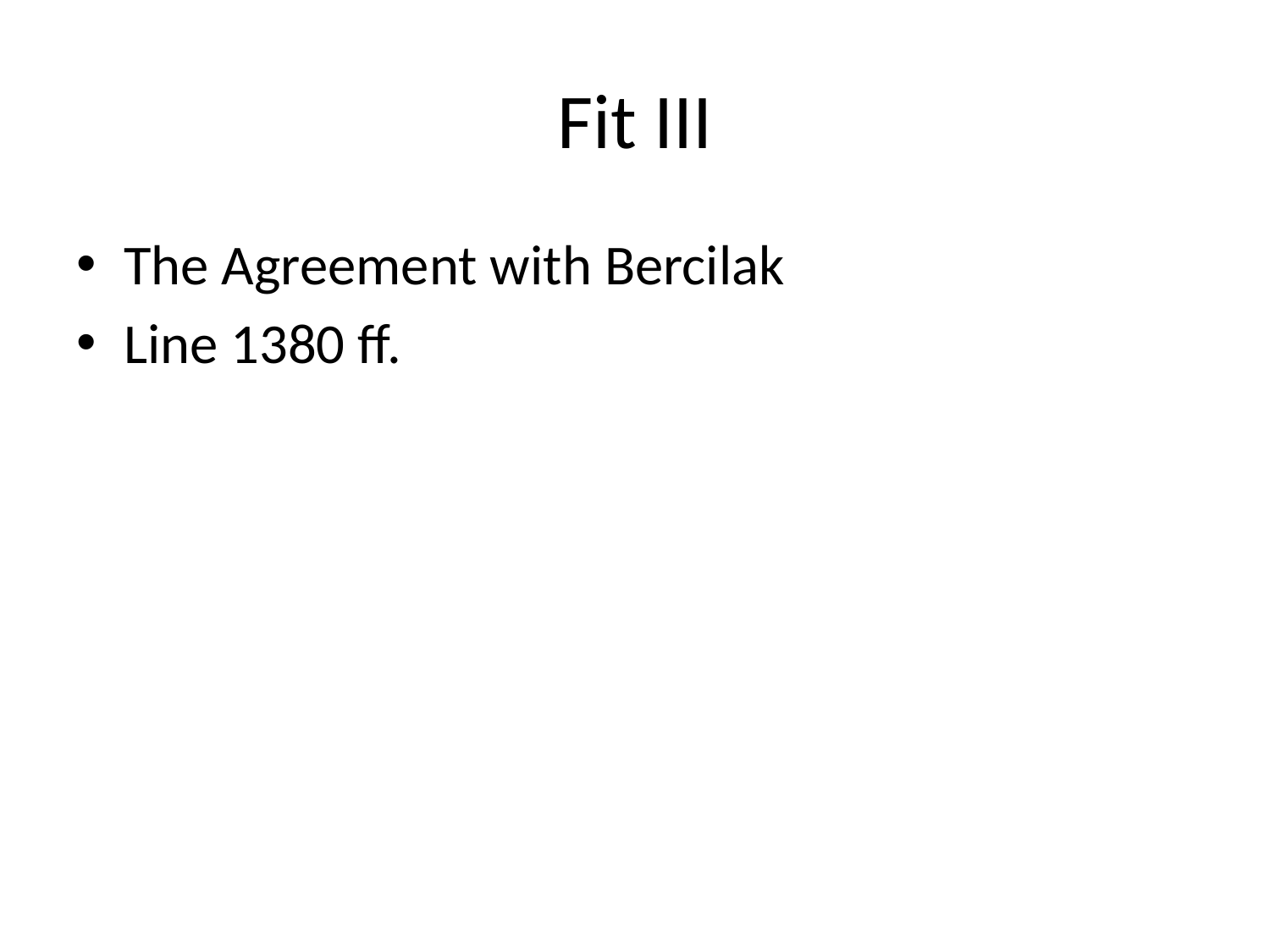

# Fit III
The Agreement with Bercilak
Line 1380 ff.